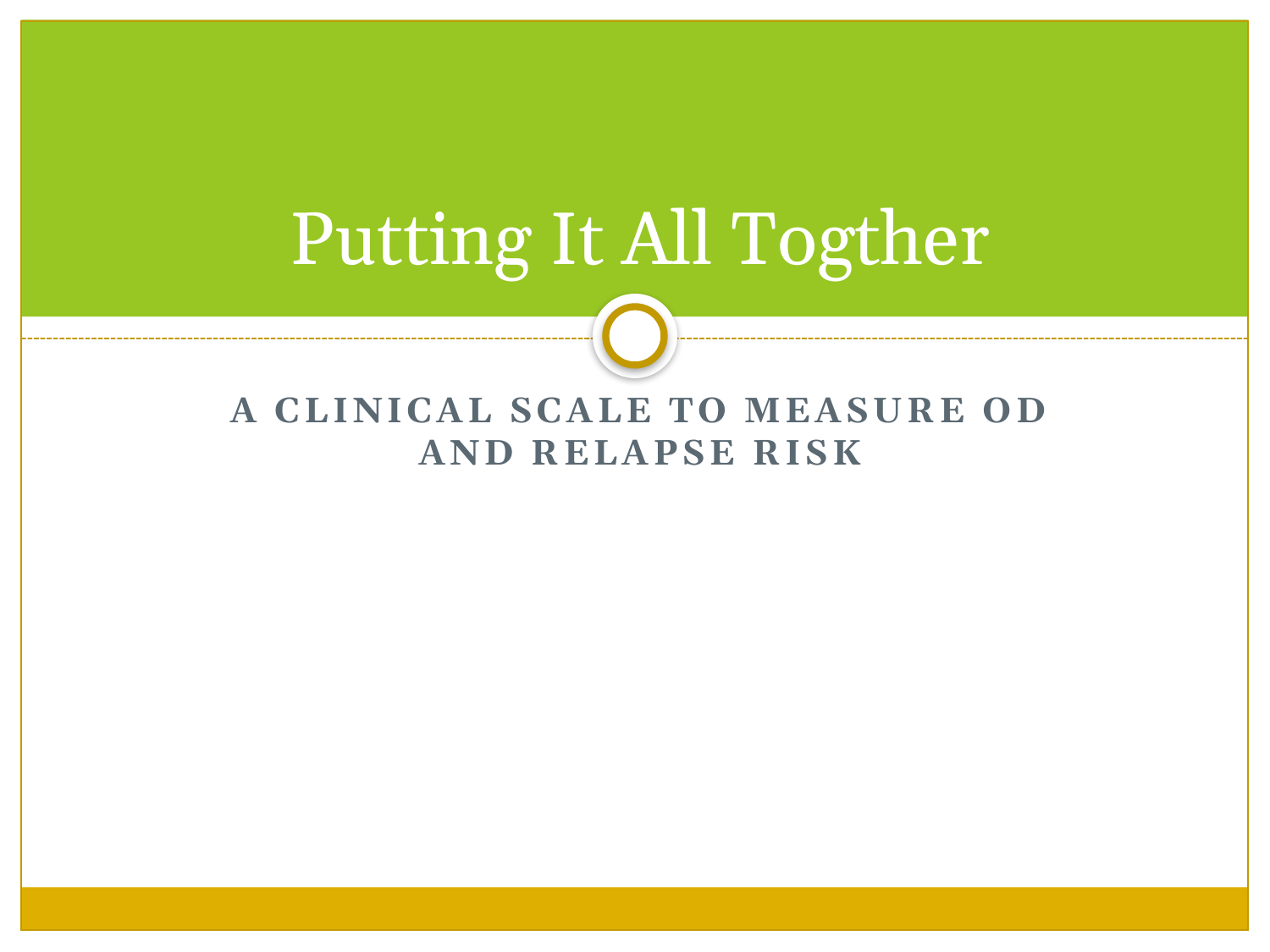

# Putting It All Togther
A clinical scale to measure OD and relapse risk